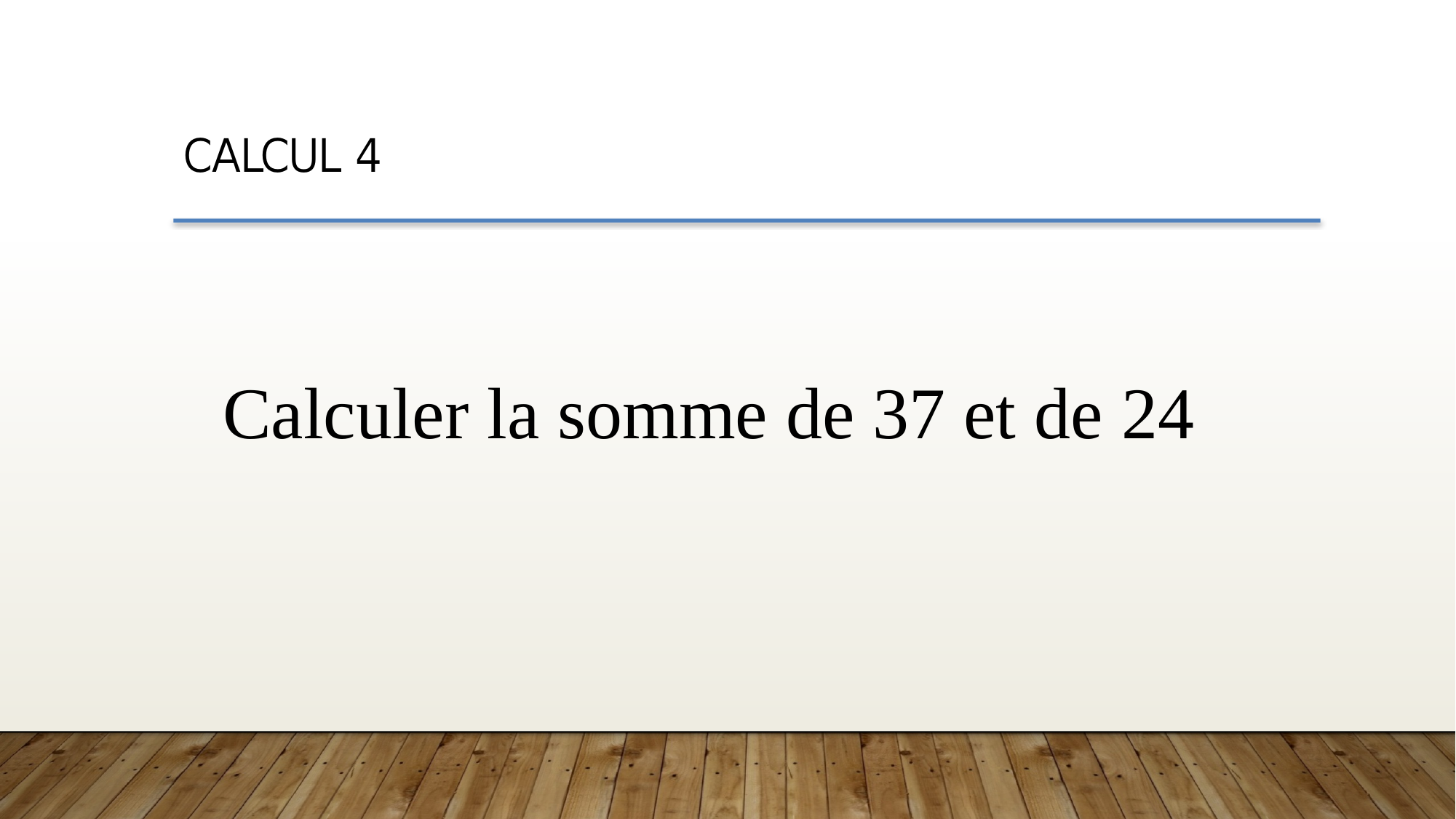

CALCUL 4
Calculer la somme de 37 et de 24